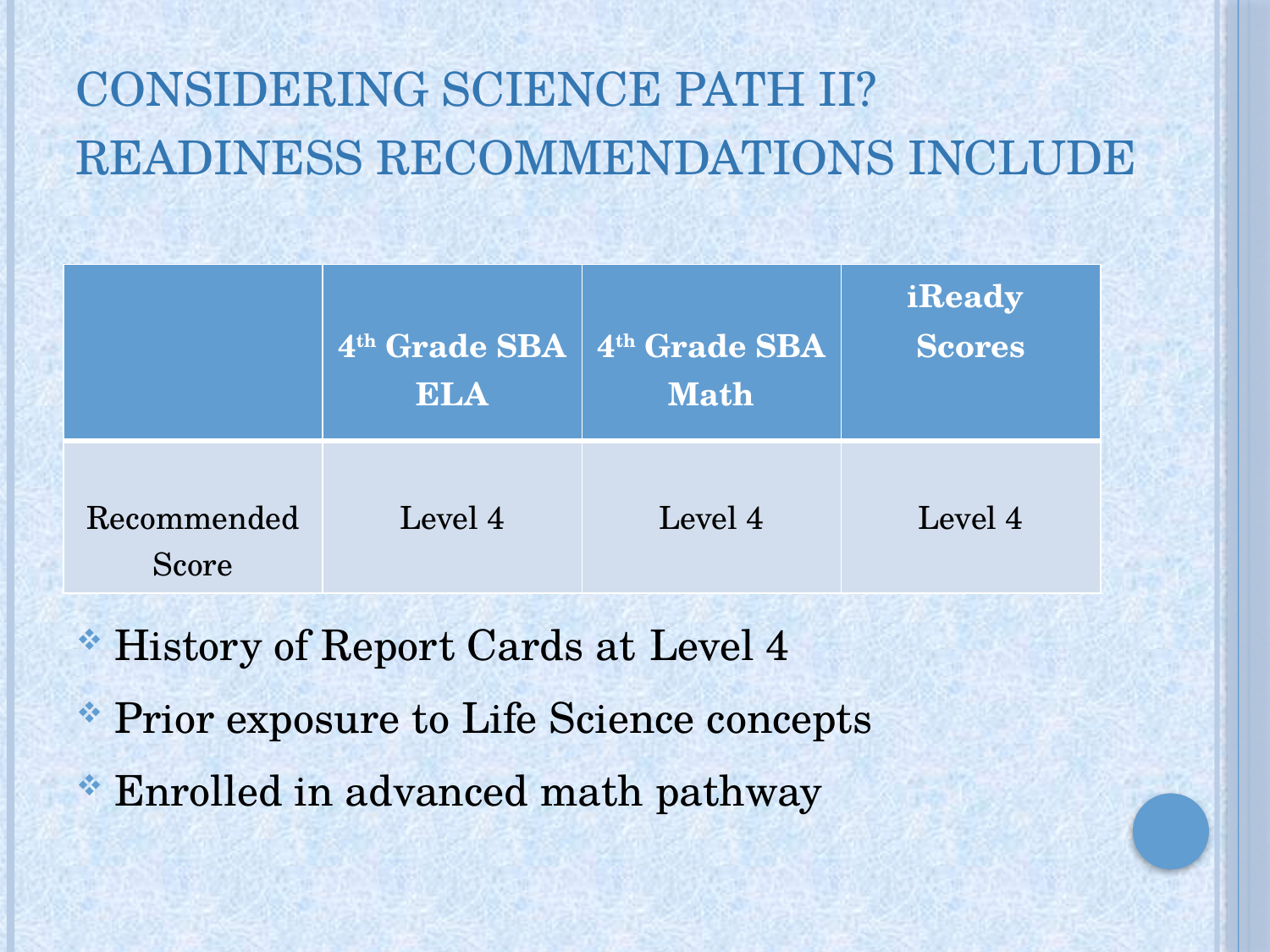

# Considering Science Path II? Readiness Recommendations include
History of Report Cards at Level 4
Prior exposure to Life Science concepts
Enrolled in advanced math pathway

|  | 4th Grade SBA ELA | 4th Grade SBA Math | iReady  Scores |
| --- | --- | --- | --- |
| Recommended Score | Level 4 | Level 4 | Level 4 |